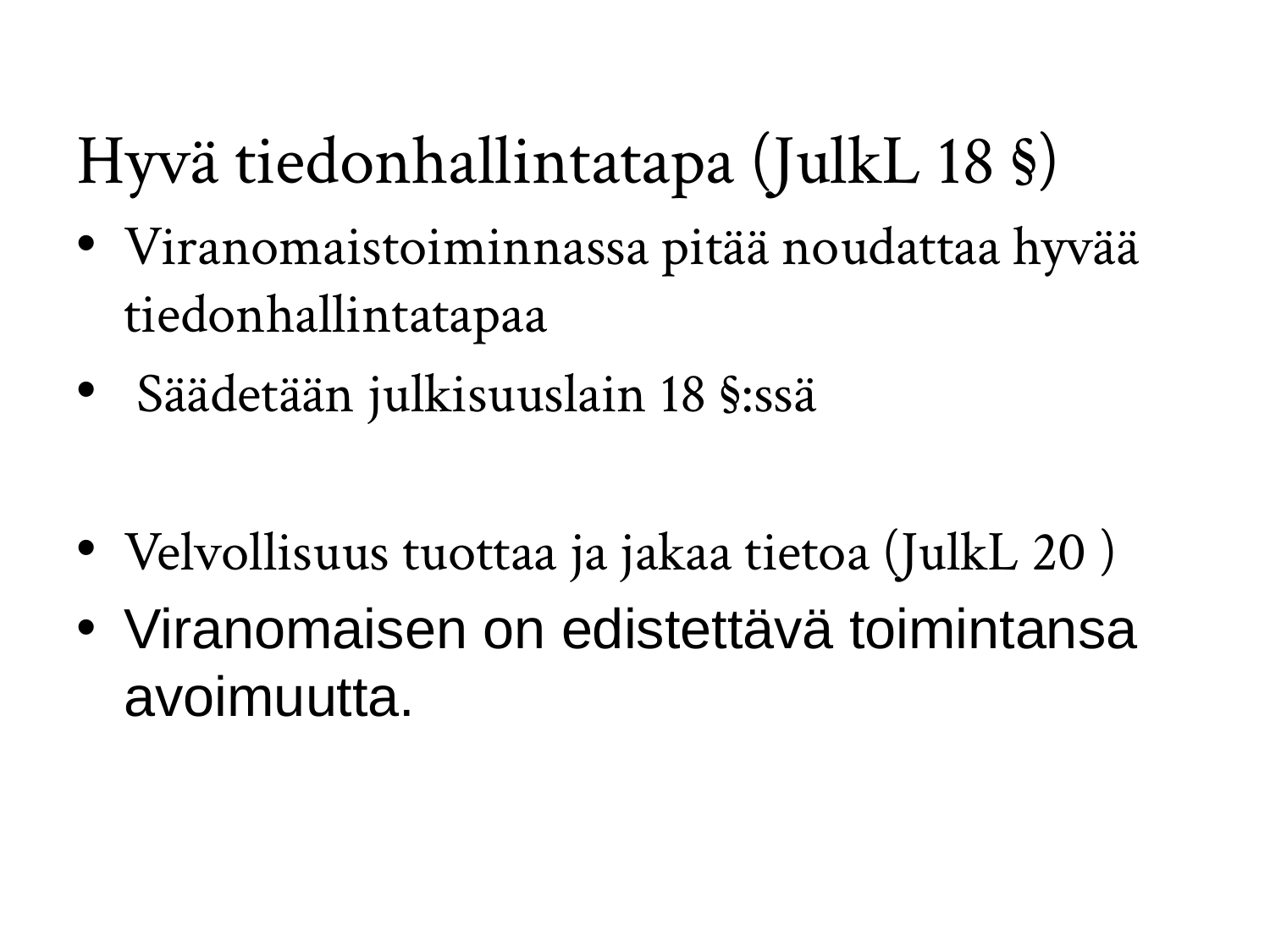

#
Hyvä tiedonhallintatapa (JulkL 18 §)
Viranomaistoiminnassa pitää noudattaa hyvää tiedonhallintatapaa
 Säädetään julkisuuslain 18 §:ssä

Velvollisuus tuottaa ja jakaa tietoa (JulkL 20 )
Viranomaisen on edistettävä toimintansa avoimuutta.